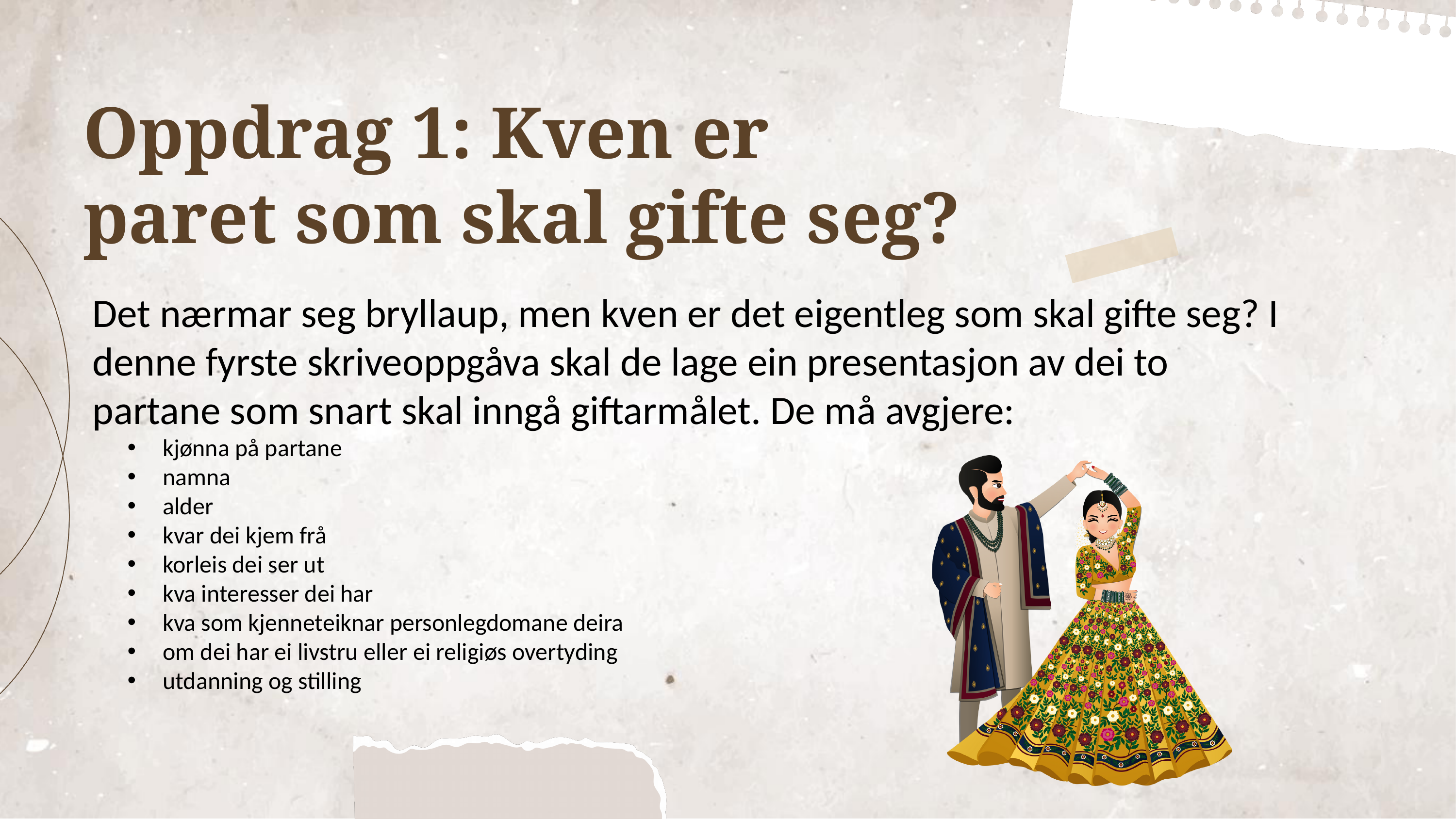

Oppdrag 1: Kven er paret som skal gifte seg?

Det nærmar seg bryllaup, men kven er det eigentleg som skal gifte seg? I denne fyrste skriveoppgåva skal de lage ein presentasjon av dei to partane som snart skal inngå giftarmålet. De må avgjere:
kjønna på partane
namna
alder
kvar dei kjem frå
korleis dei ser ut
kva interesser dei har
kva som kjenneteiknar personlegdomane deira
om dei har ei livstru eller ei religiøs overtyding
utdanning og stilling